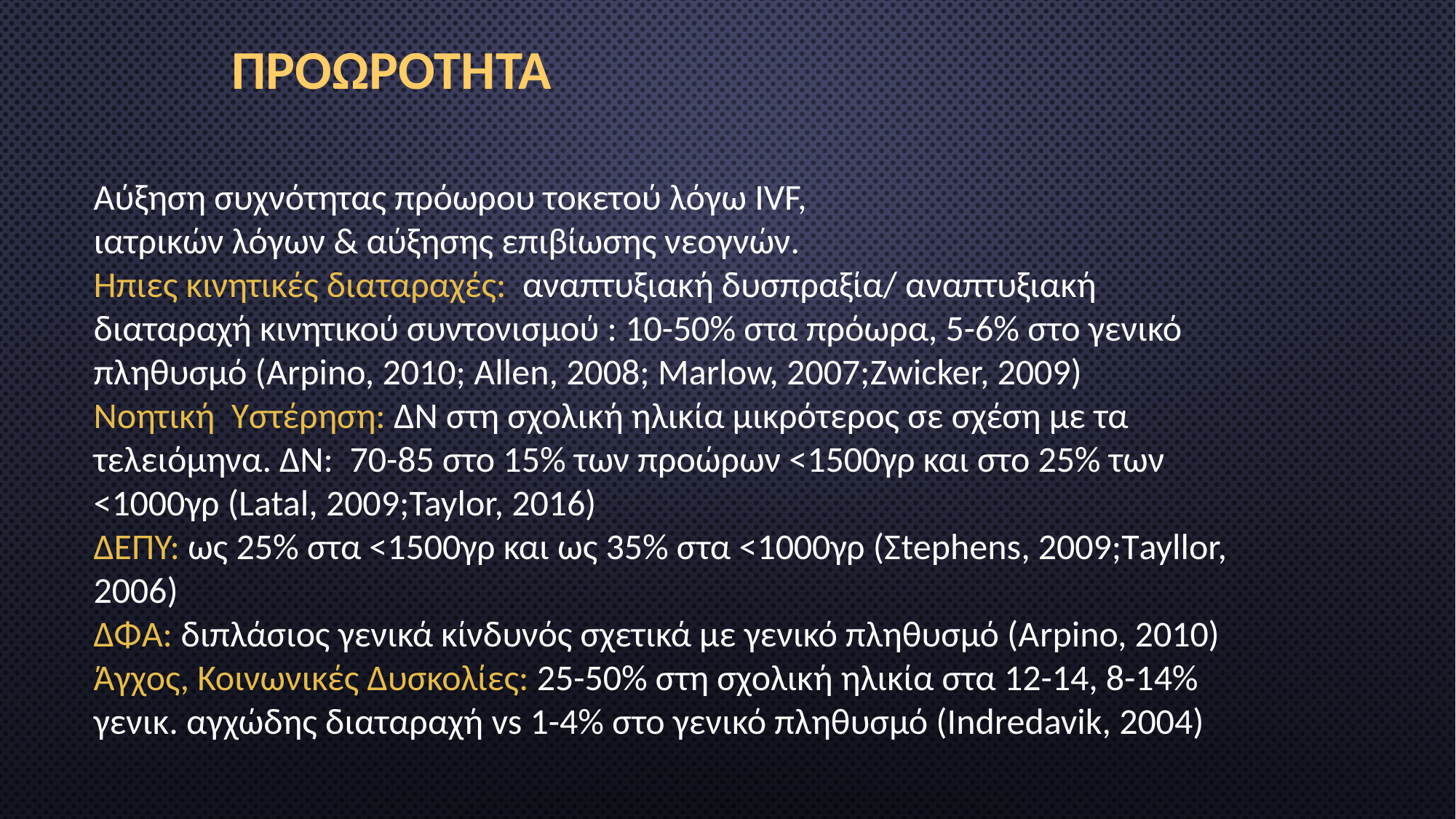

# Προωρότητα
Αύξηση συχνότητας πρόωρου τοκετού λόγω IVF,
ιατρικών λόγων & αύξησης επιβίωσης νεογνών.
Ηπιες κινητικές διαταραχές:  αναπτυξιακή δυσπραξία/ αναπτυξιακή διαταραχή κινητικού συντονισμού : 10-50% στα πρόωρα, 5-6% στο γενικό πληθυσμό (Αrpino, 2010; Αllen, 2008; Μarlow, 2007;Ζwicker, 2009)
Νοητική  Υστέρηση: ΔΝ στη σχολική ηλικία μικρότερος σε σχέση με τα τελειόμηνα. ΔΝ:  70-85 στο 15% των προώρων <1500γρ και στο 25% των <1000γρ (Latal, 2009;Taylor, 2016)
ΔΕΠΥ: ως 25% στα <1500γρ και ως 35% στα <1000γρ (Σtephens, 2009;Τayllor, 2006)
ΔΦΑ: διπλάσιος γενικά κίνδυνός σχετικά με γενικό πληθυσμό (Αrpino, 2010)
Άγχος, Κοινωνικές Δυσκολίες: 25-50% στη σχολική ηλικία στα 12-14, 8-14% γενικ. αγχώδης διαταραχή vs 1-4% στο γενικό πληθυσμό (Ιndredavik, 2004)